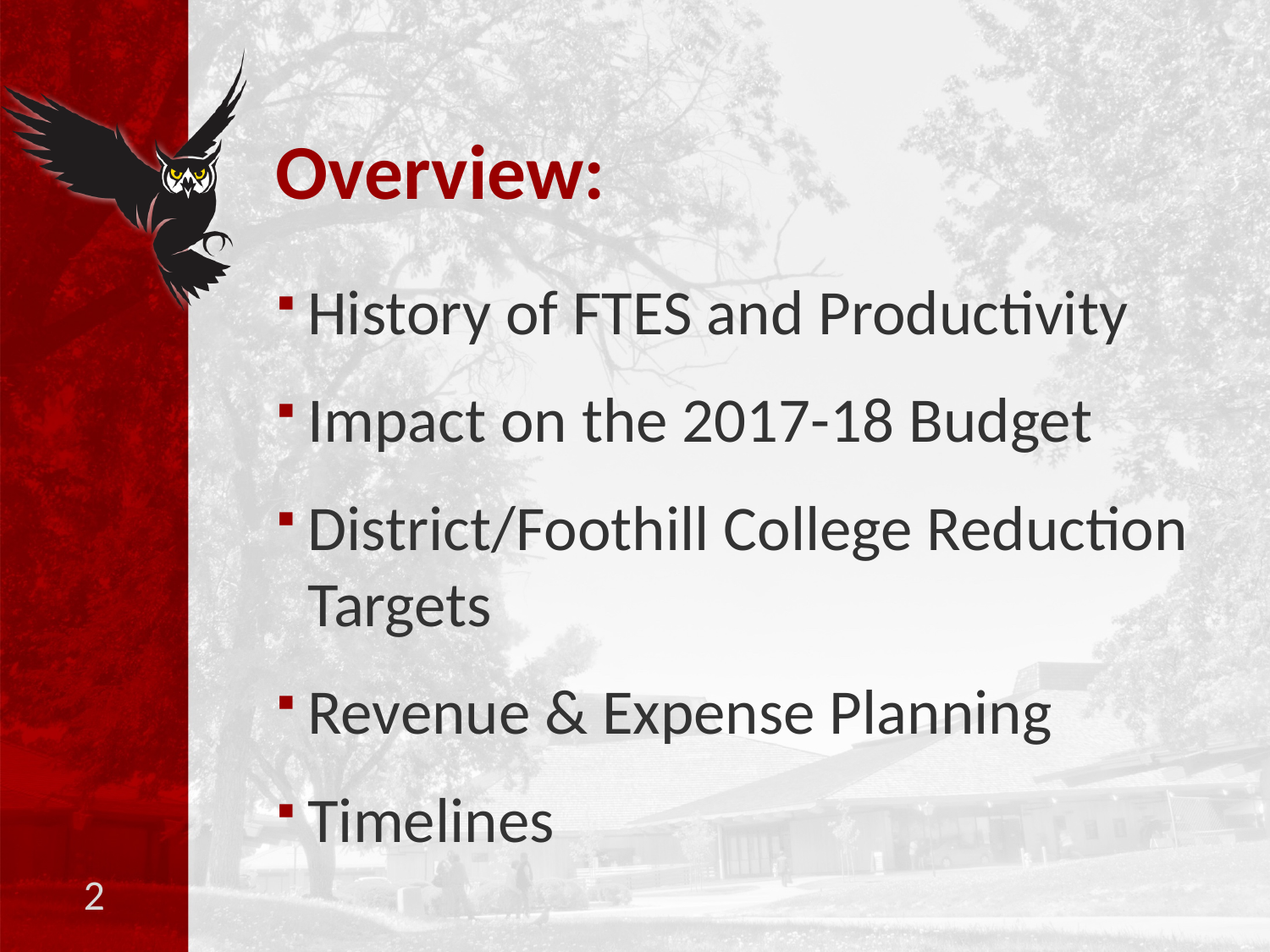

# Overview:
History of FTES and Productivity
Impact on the 2017-18 Budget
District/Foothill College Reduction Targets
Revenue & Expense Planning
Timelines